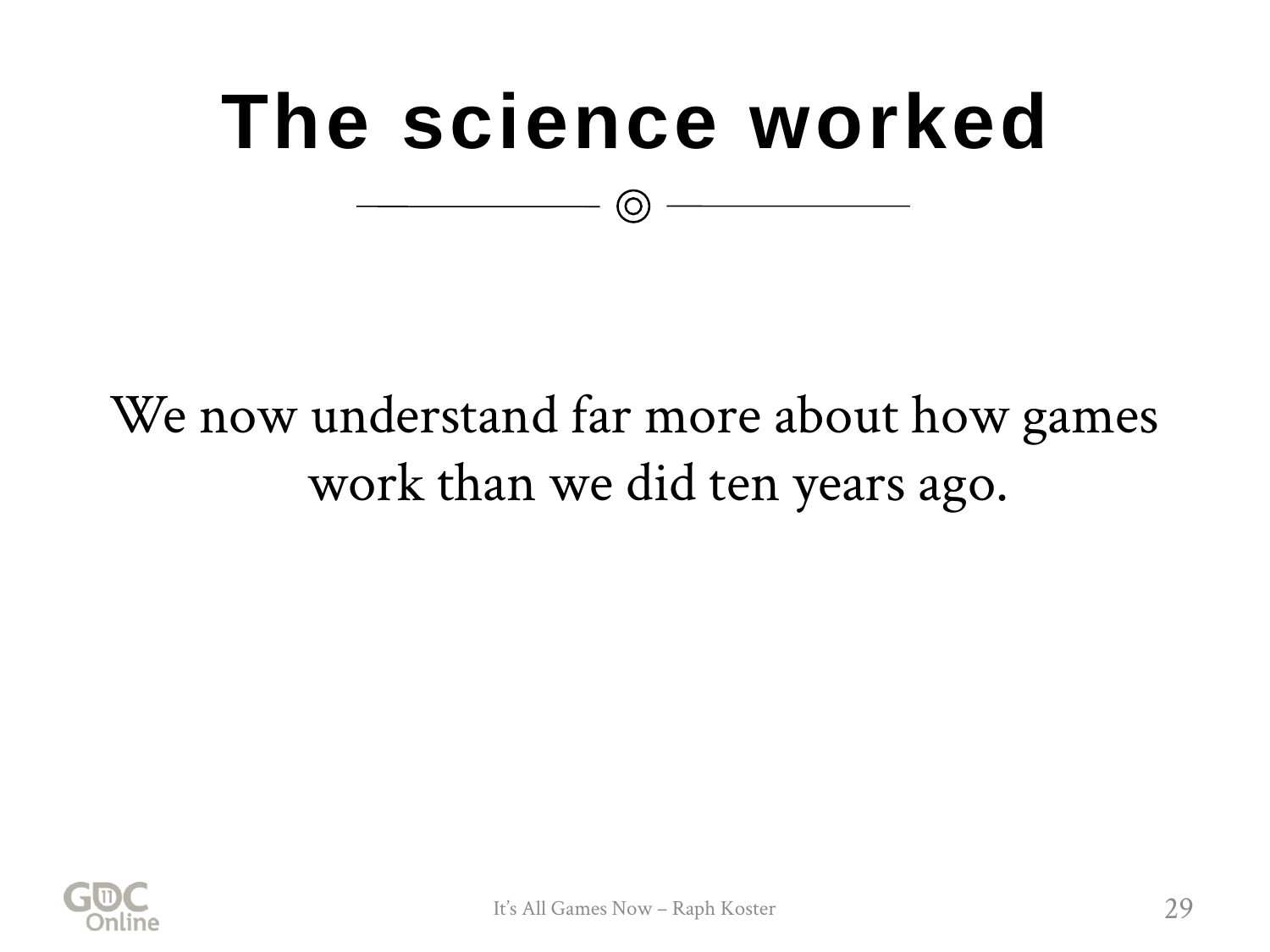

# The science worked
We now understand far more about how games work than we did ten years ago.
It’s All Games Now – Raph Koster
29